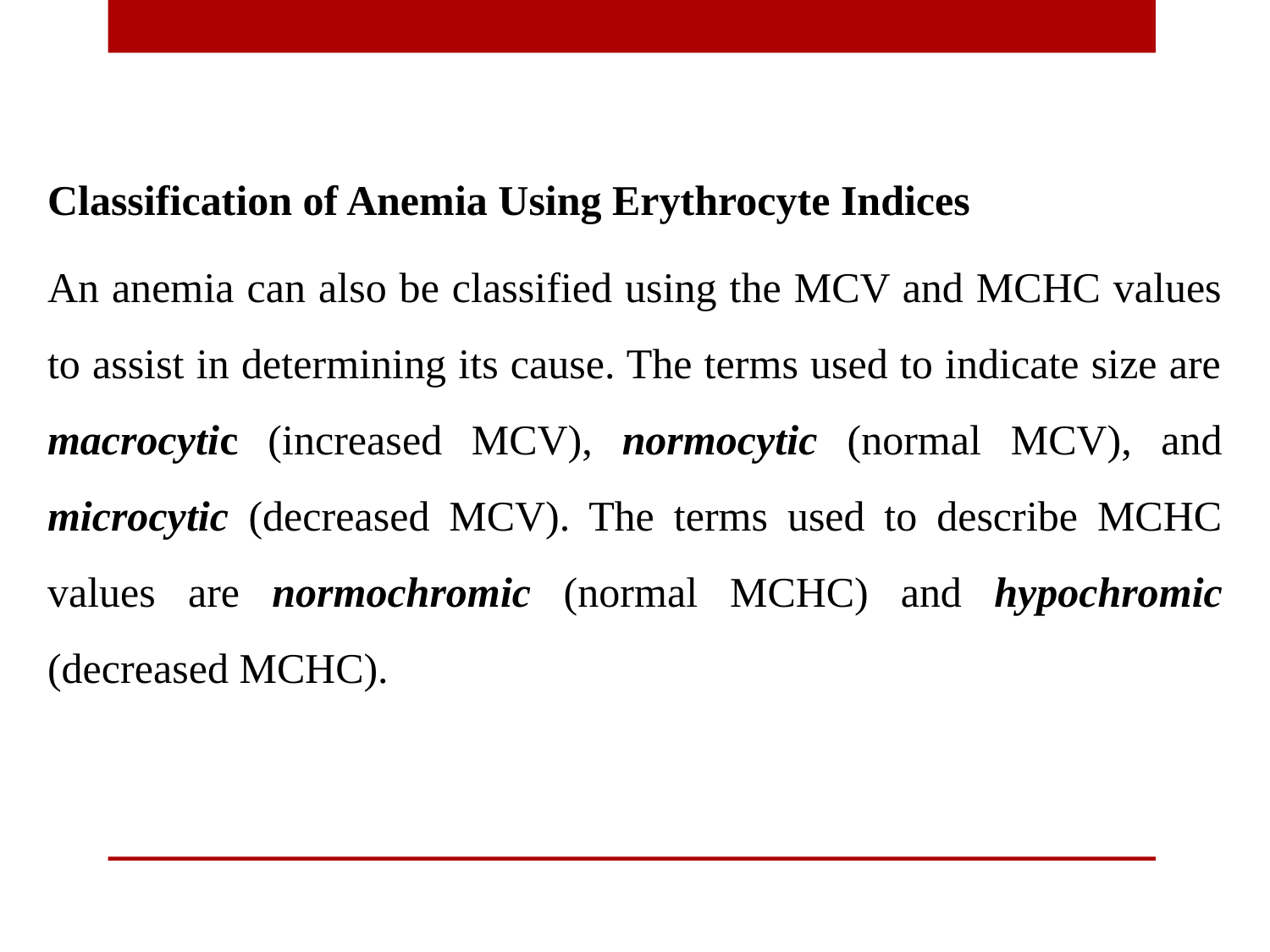

Classification of Anemia Using Erythrocyte Indices
An anemia can also be classified using the MCV and MCHC values to assist in determining its cause. The terms used to indicate size are macrocytic (increased MCV), normocytic (normal MCV), and microcytic (decreased MCV). The terms used to describe MCHC values are normochromic (normal MCHC) and hypochromic (decreased MCHC).